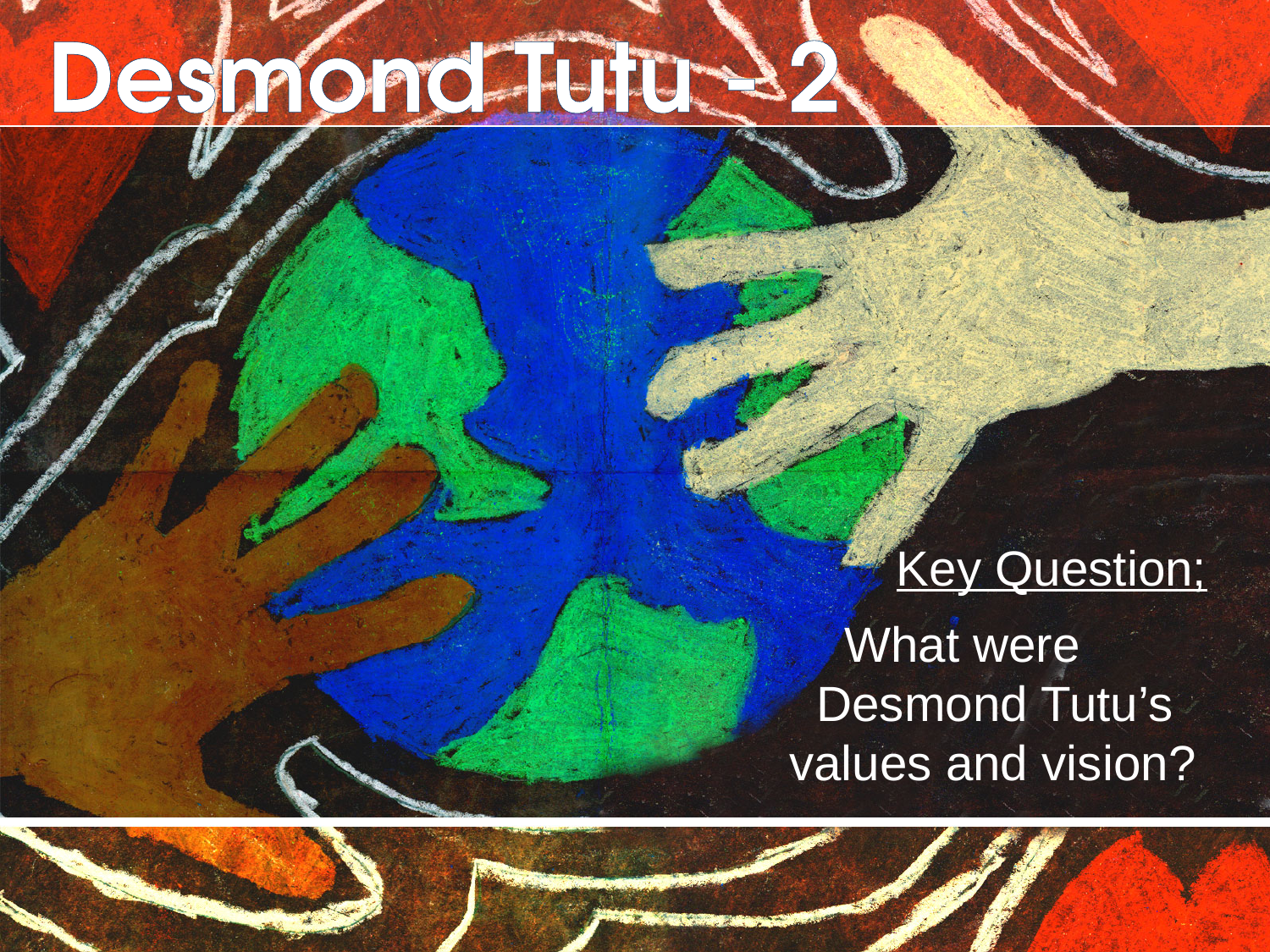

Desmond Tutu - 2
    Key Question;

    What were
  Desmond Tutu’s values and vision?